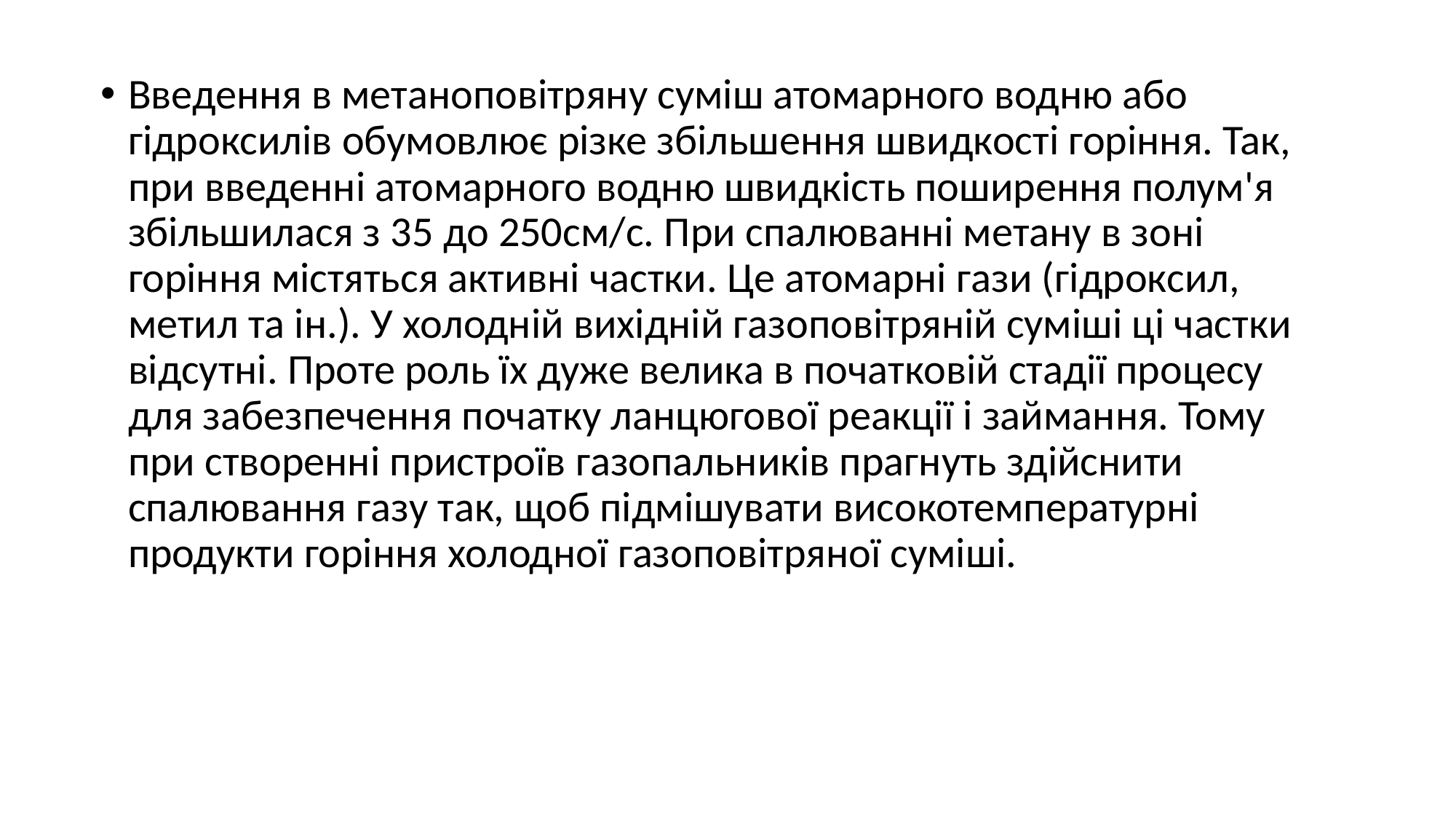

Введення в метаноповітряну суміш атомарного водню або гідроксилів обумовлює різке збільшення швидкості горіння. Так, при введенні атомарного водню швидкість поширення полум'я збільшилася з 35 до 250см/с. При спалюванні метану в зоні горіння містяться активні частки. Це атомарні гази (гідроксил, метил та ін.). У холодній вихідній газоповітряній суміші ці частки відсутні. Проте роль їх дуже велика в початковій стадії процесу для забезпечення початку ланцюгової реакції і займання. Тому при створенні пристроїв газопальників прагнуть здійснити спалювання газу так, щоб підмішувати високотемпературні продукти горіння холодної газоповітряної суміші.